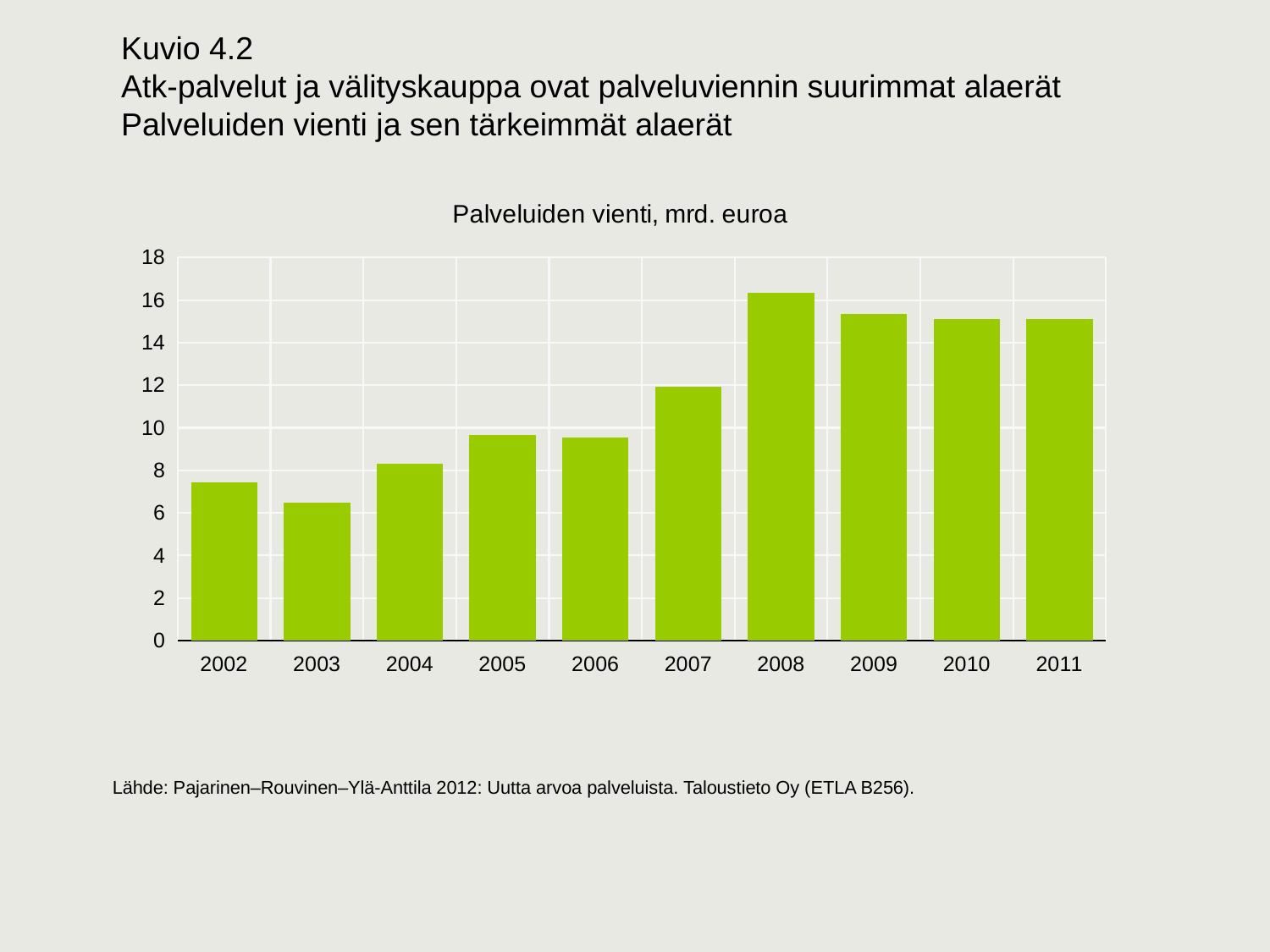

Kuvio 4.2
Atk-palvelut ja välityskauppa ovat palveluviennin suurimmat alaerät
Palveluiden vienti ja sen tärkeimmät alaerät

### Chart: Palveluiden vienti, mrd. euroa

| Category | Vienti, TK |
|---|---|
| 2002 | 7.424 |
| 2003 | 6.499 |
| 2004 | 8.303 |
| 2005 | 9.642 |
| 2006 | 9.54 |
| 2007 | 11.914 |
| 2008 | 16.338 |
| 2009 | 15.361 |
| 2010 | 15.101 |
| 2011 | 15.097 |
Lähde: Pajarinen–Rouvinen–Ylä-Anttila 2012: Uutta arvoa palveluista. Taloustieto Oy (ETLA B256).